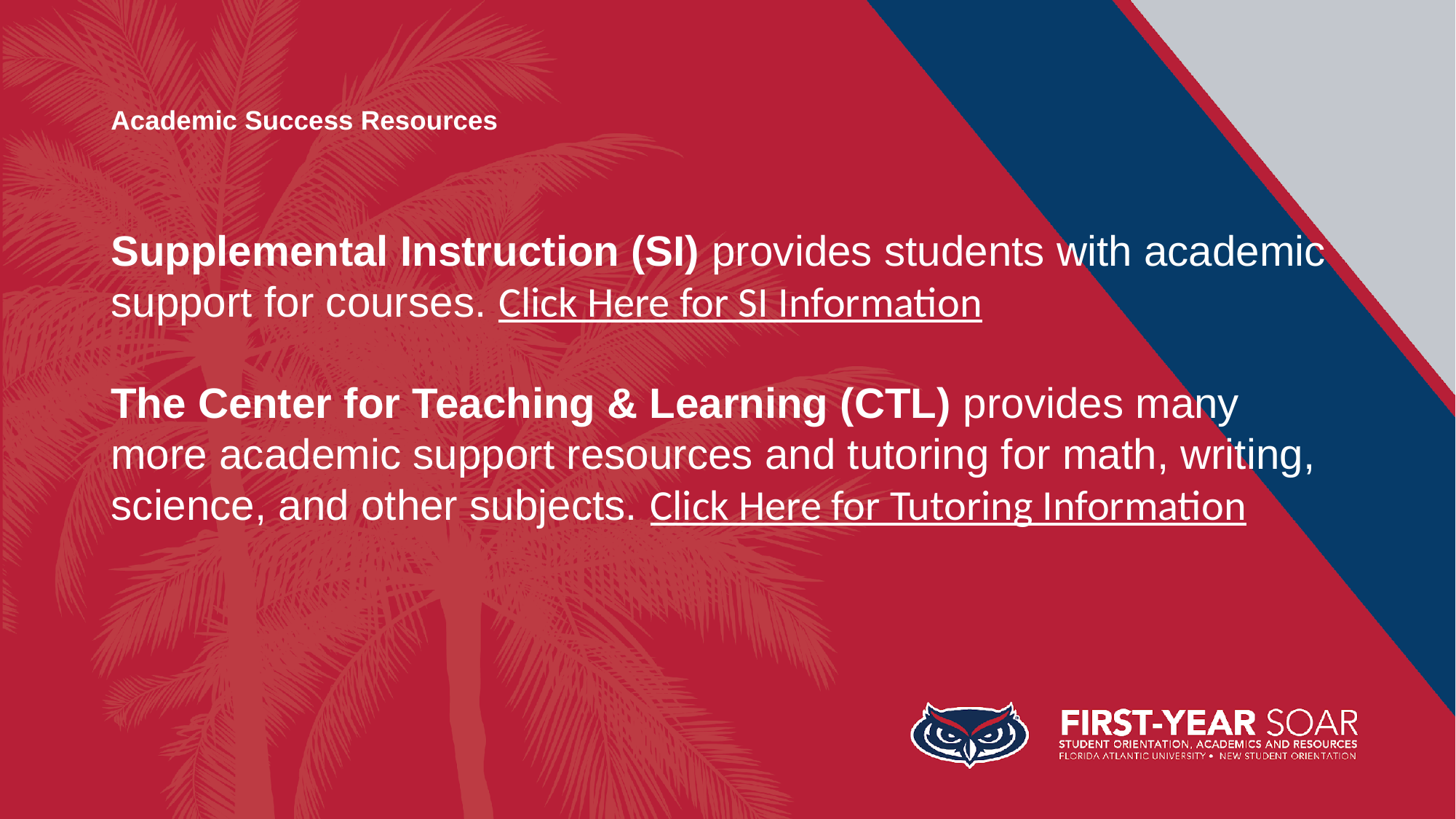

# Academic Success Resources
Supplemental Instruction (SI) provides students with academic support for courses. Click Here for SI Information

The Center for Teaching & Learning (CTL) provides many more academic support resources and tutoring for math, writing, science, and other subjects. Click Here for Tutoring Information